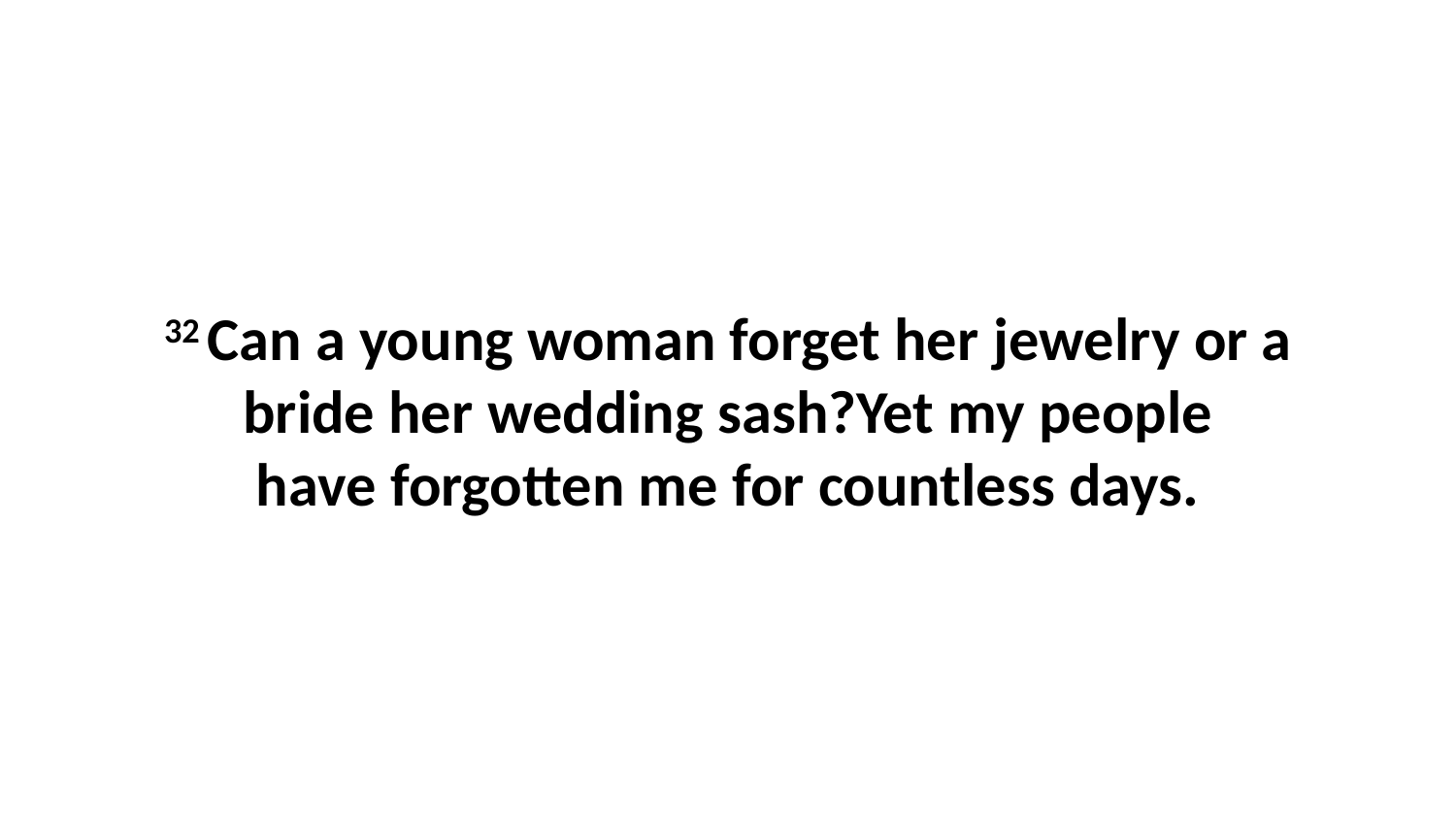

32 Can a young woman forget her jewelry or a bride her wedding sash?Yet my people have forgotten me for countless days.